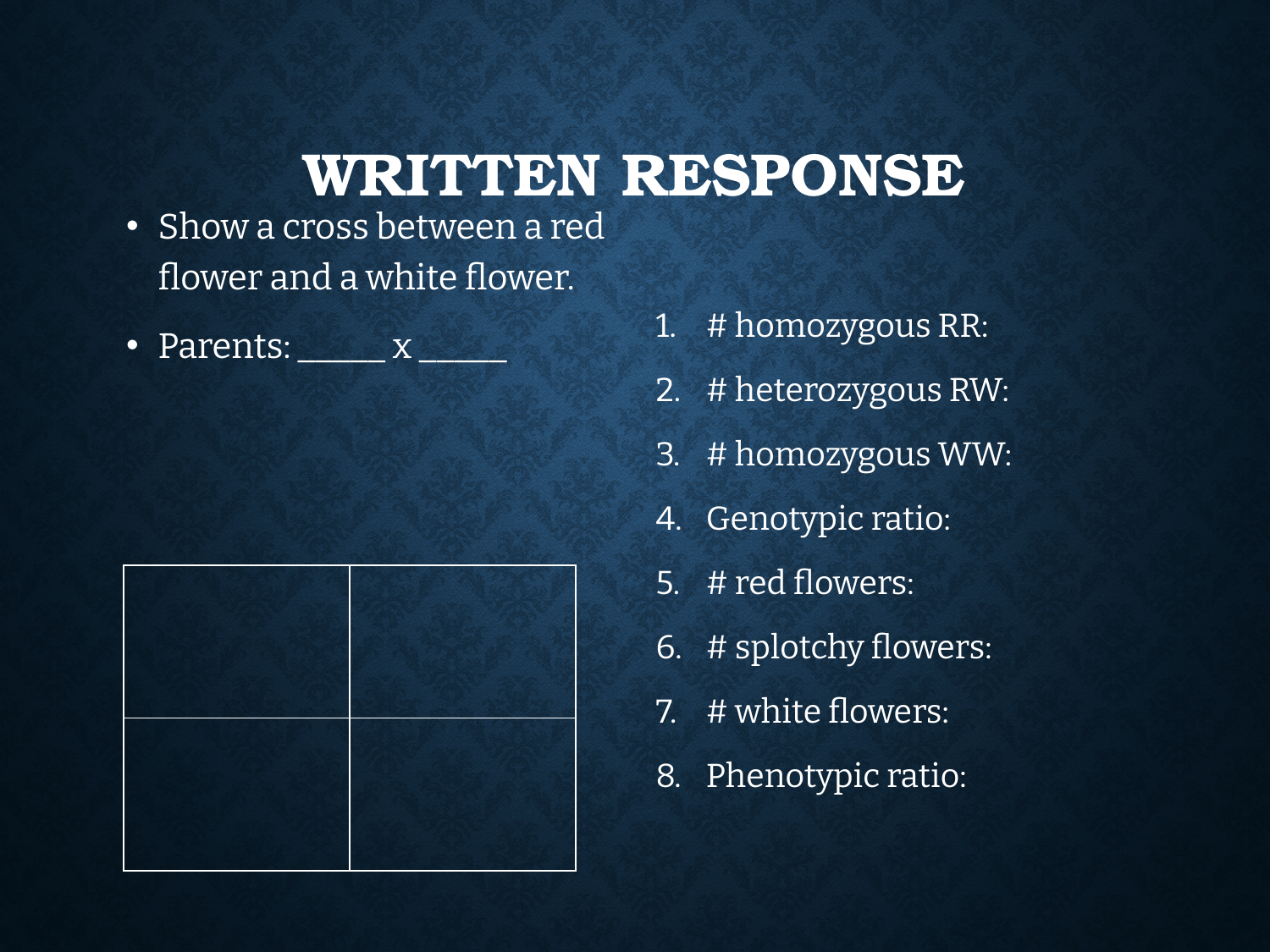

# Written Response
Show a cross between a red flower and a white flower.
Parents: _____ x _____
# homozygous RR:
# heterozygous RW:
# homozygous WW:
Genotypic ratio:
# red flowers:
# splotchy flowers:
# white flowers:
Phenotypic ratio:
|  |  |
| --- | --- |
|  |  |